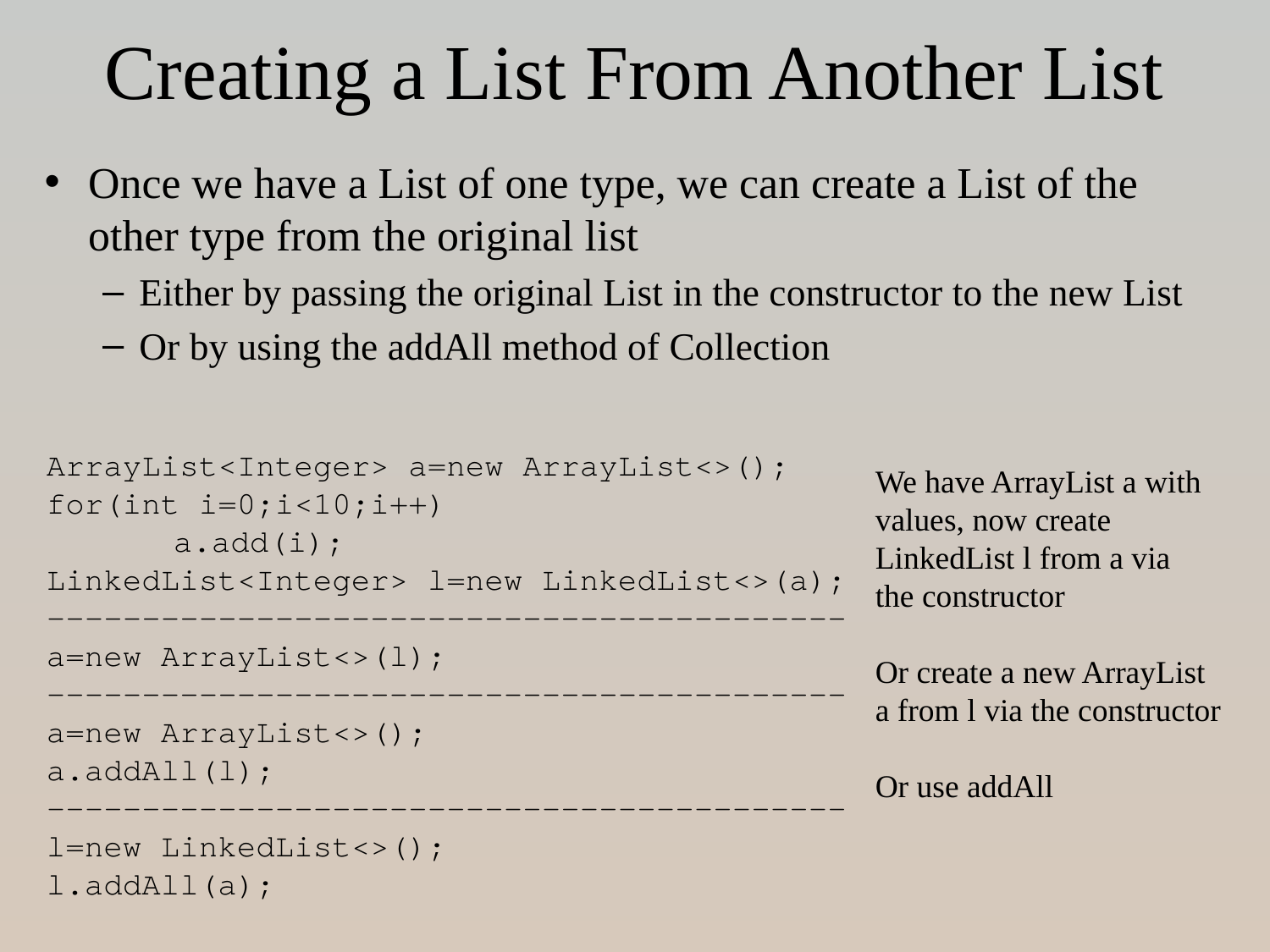

# Creating a List From Another List
Once we have a List of one type, we can create a List of the other type from the original list
Either by passing the original List in the constructor to the new List
Or by using the addAll method of Collection
ArrayList<Integer> a=new ArrayList<>();
for(int i=0;i<10;i++)
	a.add(i);
LinkedList<Integer> l=new LinkedList<>(a);
------------------------------------------
a=new ArrayList<>(l);
------------------------------------------
a=new ArrayList<>();
a.addAll(l);
------------------------------------------
l=new LinkedList<>();
l.addAll(a);
We have ArrayList a with
values, now create
LinkedList l from a via
the constructor

Or create a new ArrayList
a from l via the constructor

Or use addAll